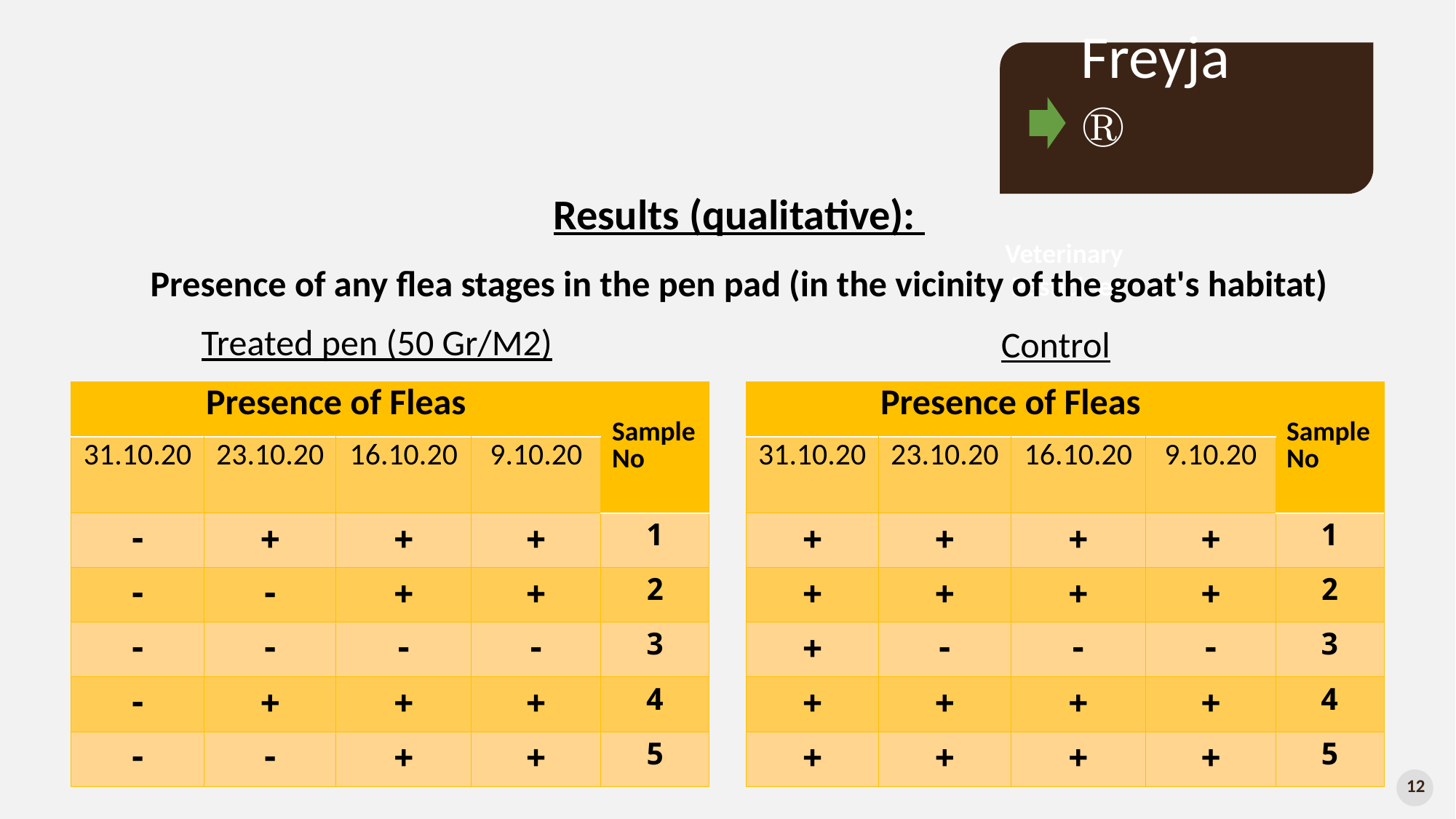

Freyja®

Results (qualitative):
Presence of any flea stages in the pen pad (in the vicinity of the goat's habitat)
Veterinary
Pesticides
Treated pen (50 Gr/M2)
Control
| Presence of Fleas |  |  |  | Sample No |
| --- | --- | --- | --- | --- |
| 31.10.20 | 23.10.20 | 16.10.20 | 9.10.20 |  |
| - | + | + | + | 1 |
| - | - | + | + | 2 |
| - | - | - | - | 3 |
| - | + | + | + | 4 |
| - | - | + | + | 5 |
| Presence of Fleas |  |  |  | Sample No |
| --- | --- | --- | --- | --- |
| 31.10.20 | 23.10.20 | 16.10.20 | 9.10.20 |  |
| + | + | + | + | 1 |
| + | + | + | + | 2 |
| + | - | - | - | 3 |
| + | + | + | + | 4 |
| + | + | + | + | 5 |
12